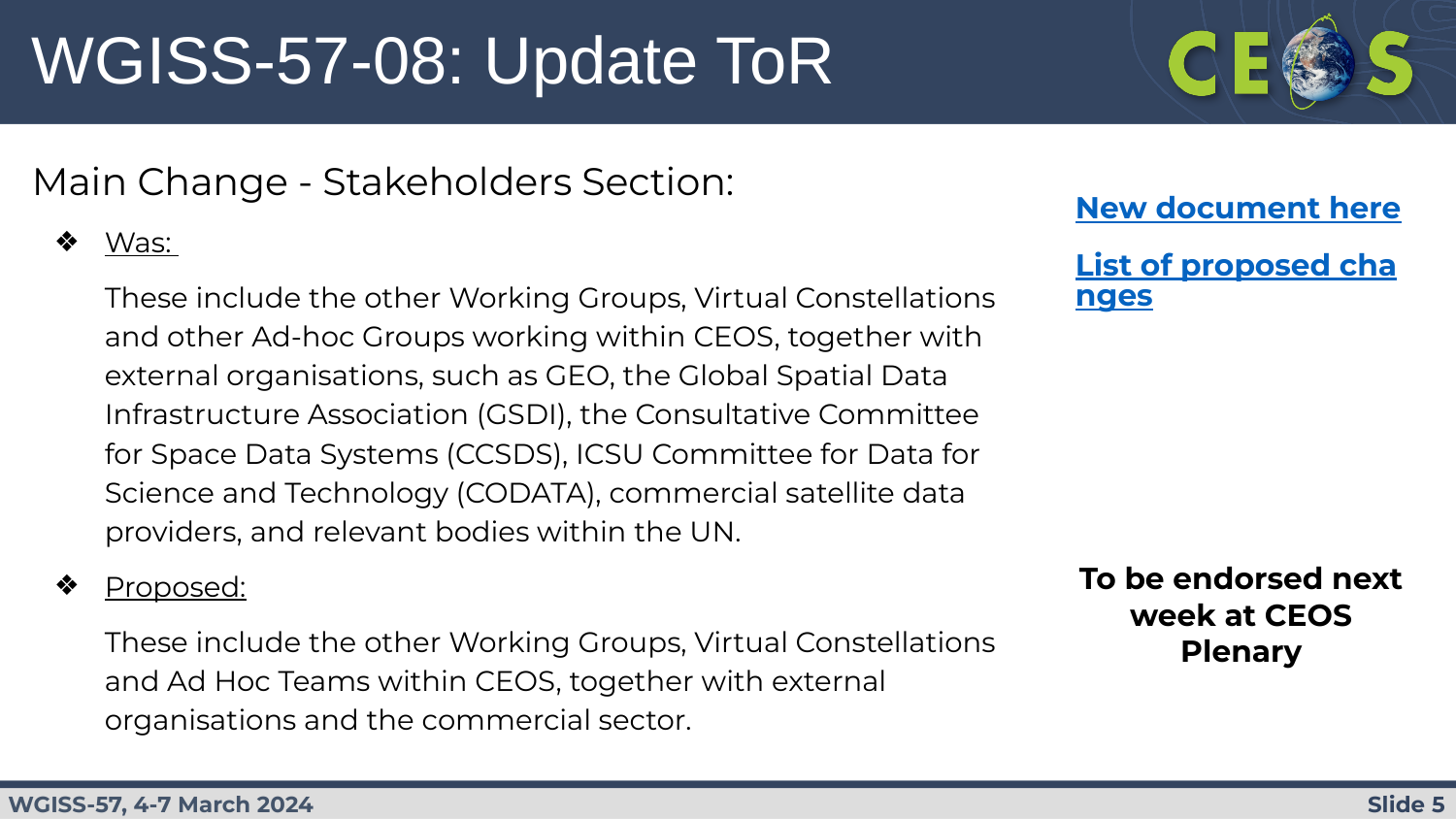

# WGISS-57-08: Update ToR
Main Change - Stakeholders Section:
Was:
These include the other Working Groups, Virtual Constellations and other Ad-hoc Groups working within CEOS, together with external organisations, such as GEO, the Global Spatial Data Infrastructure Association (GSDI), the Consultative Committee for Space Data Systems (CCSDS), ICSU Committee for Data for Science and Technology (CODATA), commercial satellite data providers, and relevant bodies within the UN.
Proposed:
These include the other Working Groups, Virtual Constellations and Ad Hoc Teams within CEOS, together with external organisations and the commercial sector.
New document here
List of proposed changes

To be endorsed next week at CEOS Plenary